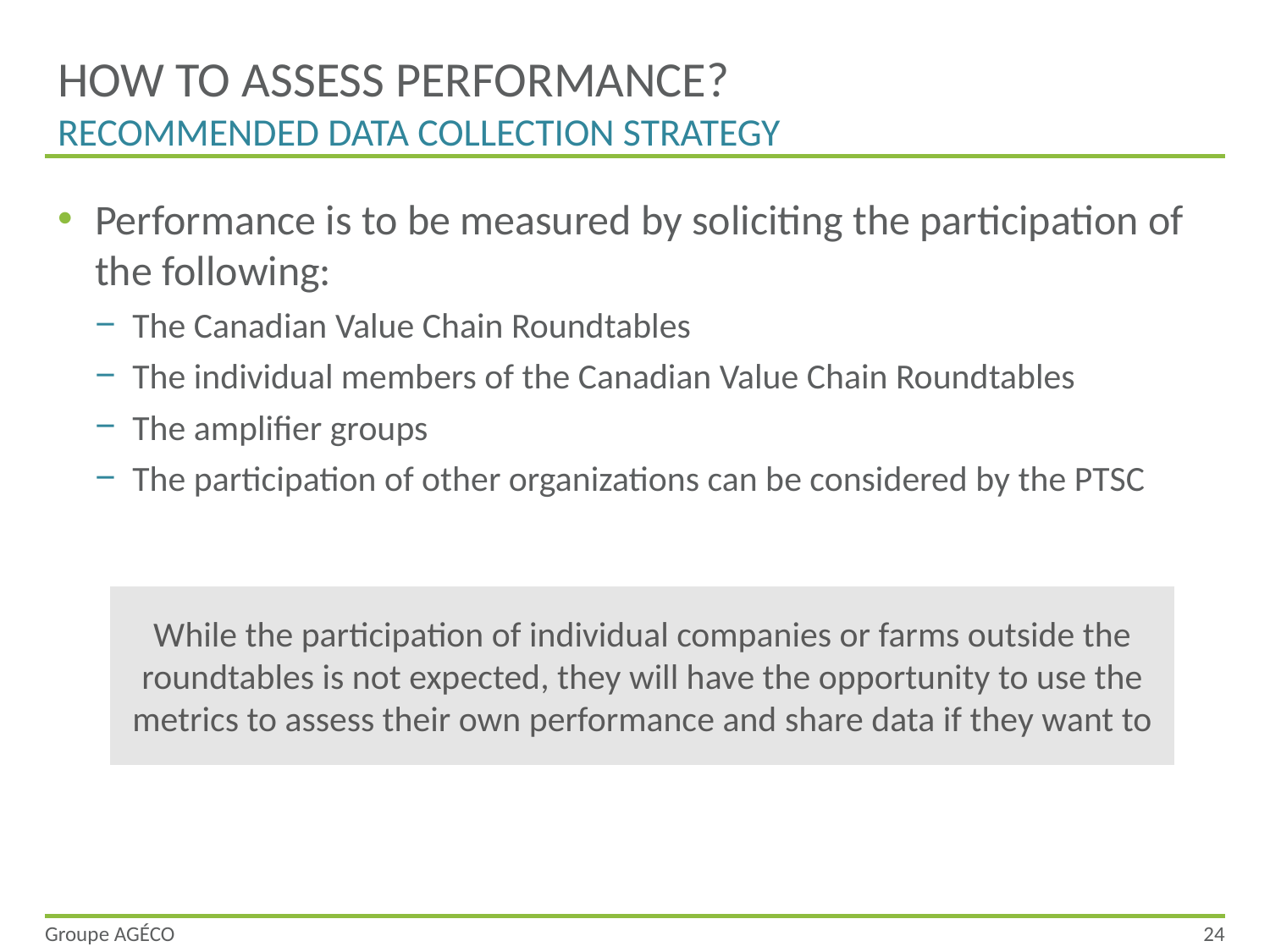

# How to assess performance? Recommended data collection strategy
Performance is to be measured by soliciting the participation of the following:
The Canadian Value Chain Roundtables
The individual members of the Canadian Value Chain Roundtables
The amplifier groups
The participation of other organizations can be considered by the PTSC
While the participation of individual companies or farms outside the roundtables is not expected, they will have the opportunity to use the metrics to assess their own performance and share data if they want to
Groupe AGÉCO
24